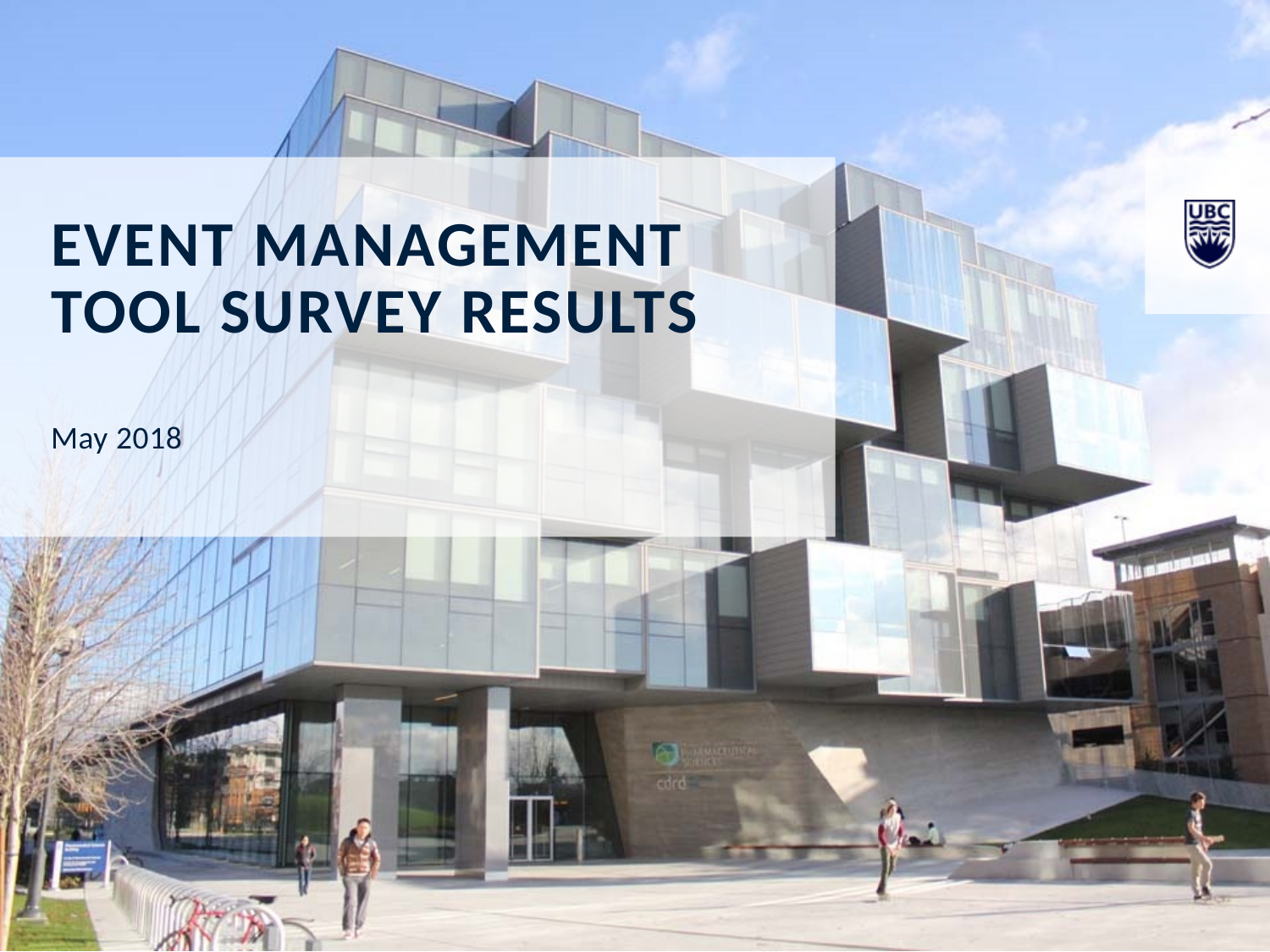

Event management tool survey results
May 2018